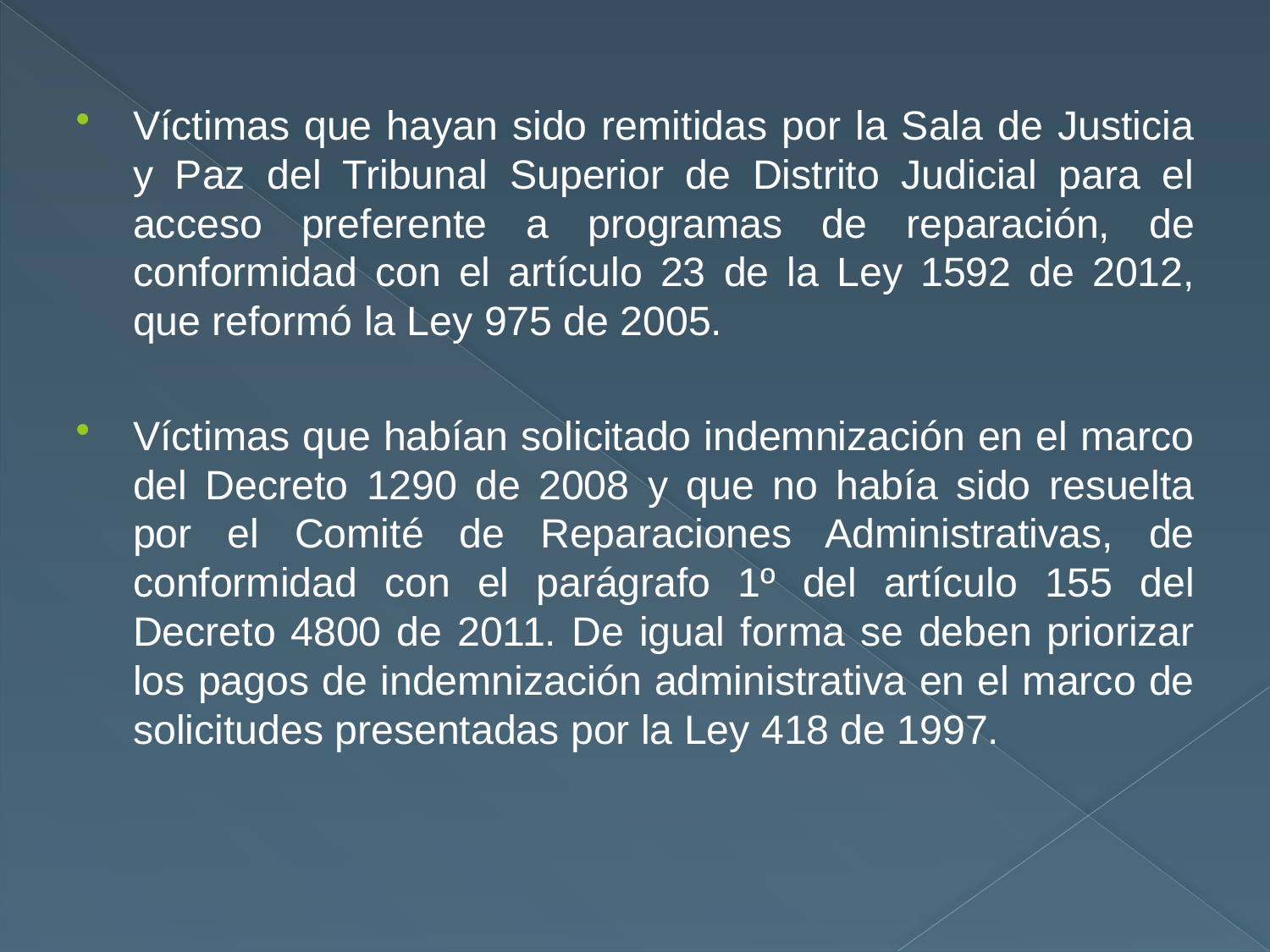

#

Víctimas que hayan sido remitidas por la Sala de Justicia y Paz del Tribunal Superior de Distrito Judicial para el acceso preferente a programas de reparación, de conformidad con el artículo 23 de la Ley 1592 de 2012, que reformó la Ley 975 de 2005.

Víctimas que habían solicitado indemnización en el marco del Decreto 1290 de 2008 y que no había sido resuelta por el Comité de Reparaciones Administrativas, de conformidad con el parágrafo 1º del artículo 155 del Decreto 4800 de 2011. De igual forma se deben priorizar los pagos de indemnización administrativa en el marco de solicitudes presentadas por la Ley 418 de 1997.